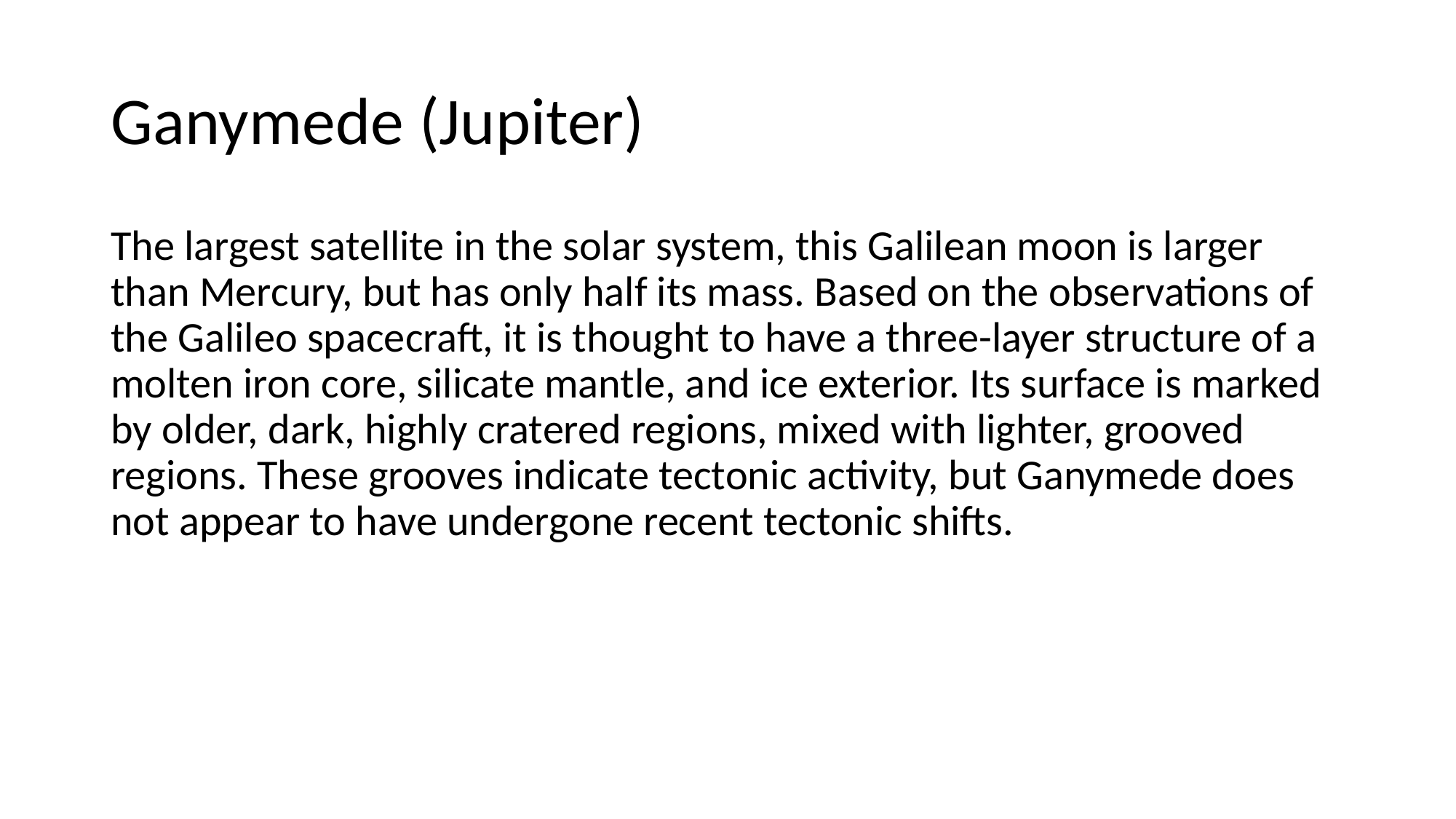

# Ganymede (Jupiter)
The largest satellite in the solar system, this Galilean moon is larger than Mercury, but has only half its mass. Based on the observations of the Galileo spacecraft, it is thought to have a three-layer structure of a molten iron core, silicate mantle, and ice exterior. Its surface is marked by older, dark, highly cratered regions, mixed with lighter, grooved regions. These grooves indicate tectonic activity, but Ganymede does not appear to have undergone recent tectonic shifts.